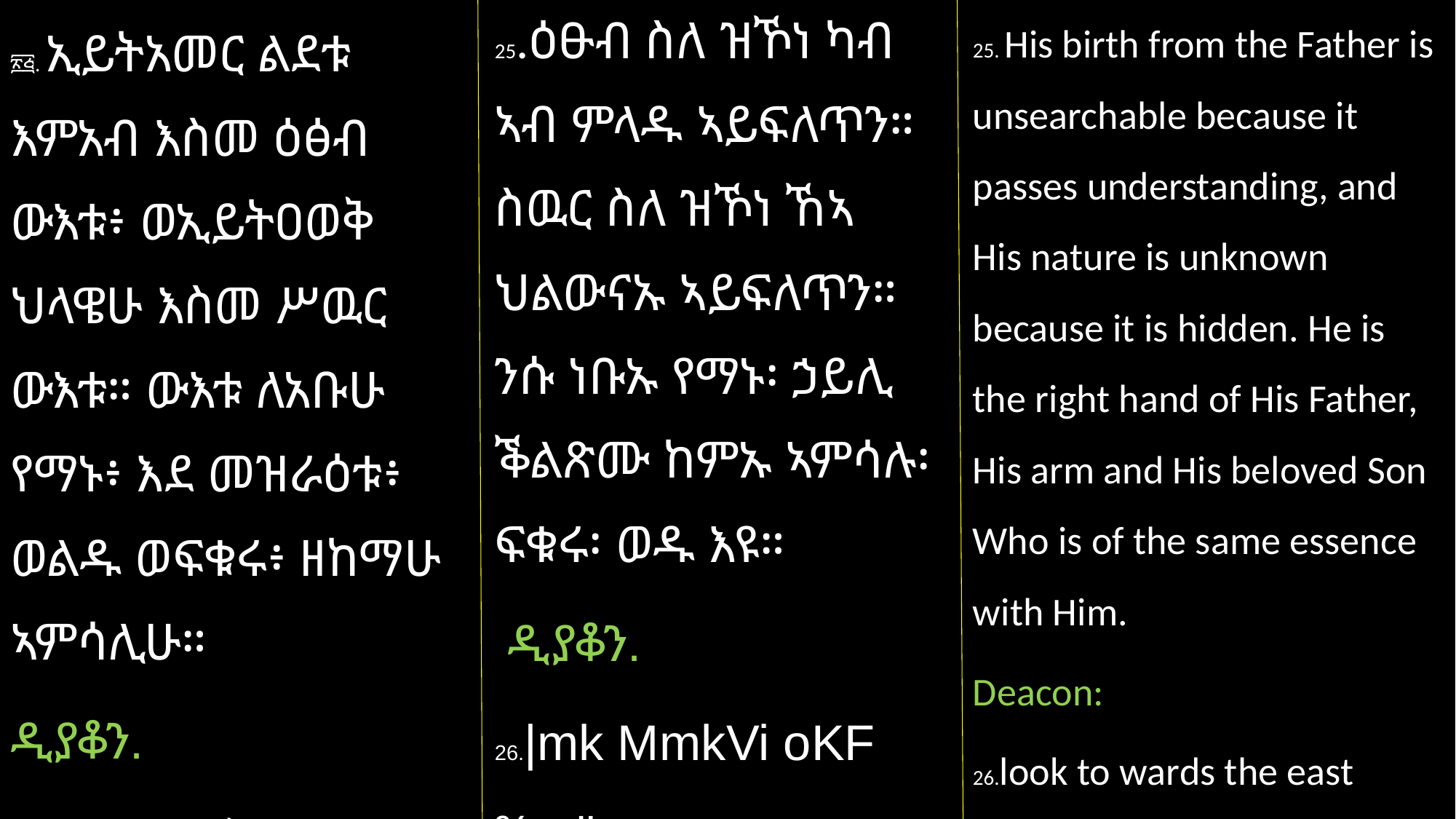

25.ዕፁብ ስለ ዝኾነ ካብ ኣብ ምላዱ ኣይፍለጥን። ስዉር ስለ ዝኾነ ኸኣ ህልውናኡ ኣይፍለጥን። ንሱ ነቡኡ የማኑ፡ ኃይሊ ቕልጽሙ ከምኡ ኣምሳሉ፡ ፍቁሩ፡ ወዱ እዩ።
 ዲያቆን.
26.|mk MmkVi oKF‰oë

25. His birth from the Father is unsearchable because it passes understanding, and His nature is unknown because it is hidden. He is the right hand of His Father, His arm and His beloved Son Who is of the same essence with Him.
Deacon:
26.look to wards the east
፳፭. ኢይትአመር ልደቱ እምአብ እስመ ዕፅብ ውእቱ፥ ወኢይትዐወቅ ህላዌሁ እስመ ሥዉር ውእቱ። ውእቱ ለአቡሁ የማኑ፥ እደ መዝራዕቱ፥ ወልዱ ወፍቁሩ፥ ዘከማሁ ኣምሳሊሁ።
ዲያቆን.
፳፮.ውስተ ጽባሕ ነጽሩ